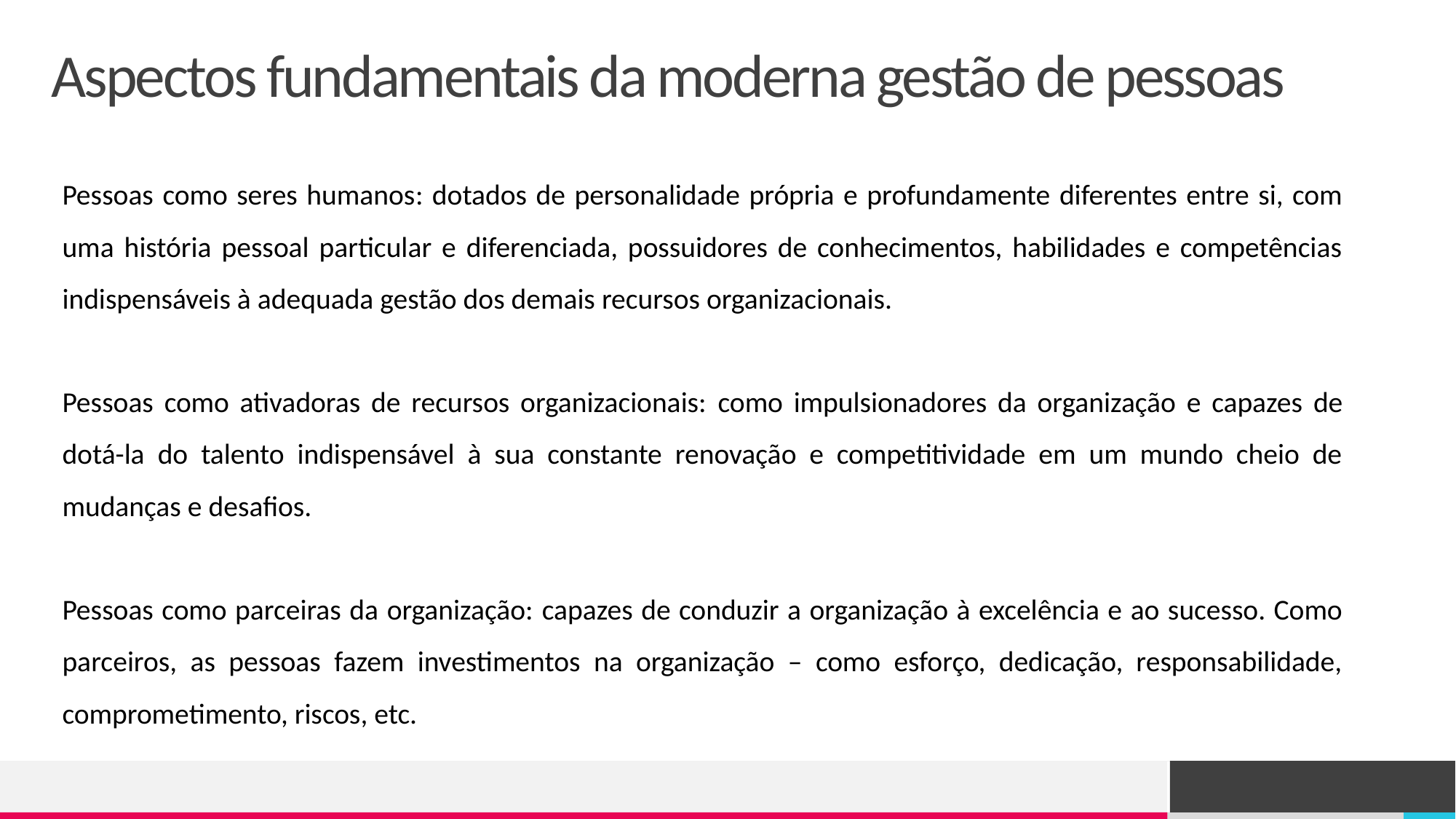

# Aspectos fundamentais da moderna gestão de pessoas
Pessoas como seres humanos: dotados de personalidade própria e profundamente diferentes entre si, com uma história pessoal particular e diferenciada, possuidores de conhecimentos, habilidades e competências indispensáveis à adequada gestão dos demais recursos organizacionais.

Pessoas como ativadoras de recursos organizacionais: como impulsionadores da organização e capazes de dotá-la do talento indispensável à sua constante renovação e competitividade em um mundo cheio de mudanças e desafios.

Pessoas como parceiras da organização: capazes de conduzir a organização à excelência e ao sucesso. Como parceiros, as pessoas fazem investimentos na organização – como esforço, dedicação, responsabilidade, comprometimento, riscos, etc.
10